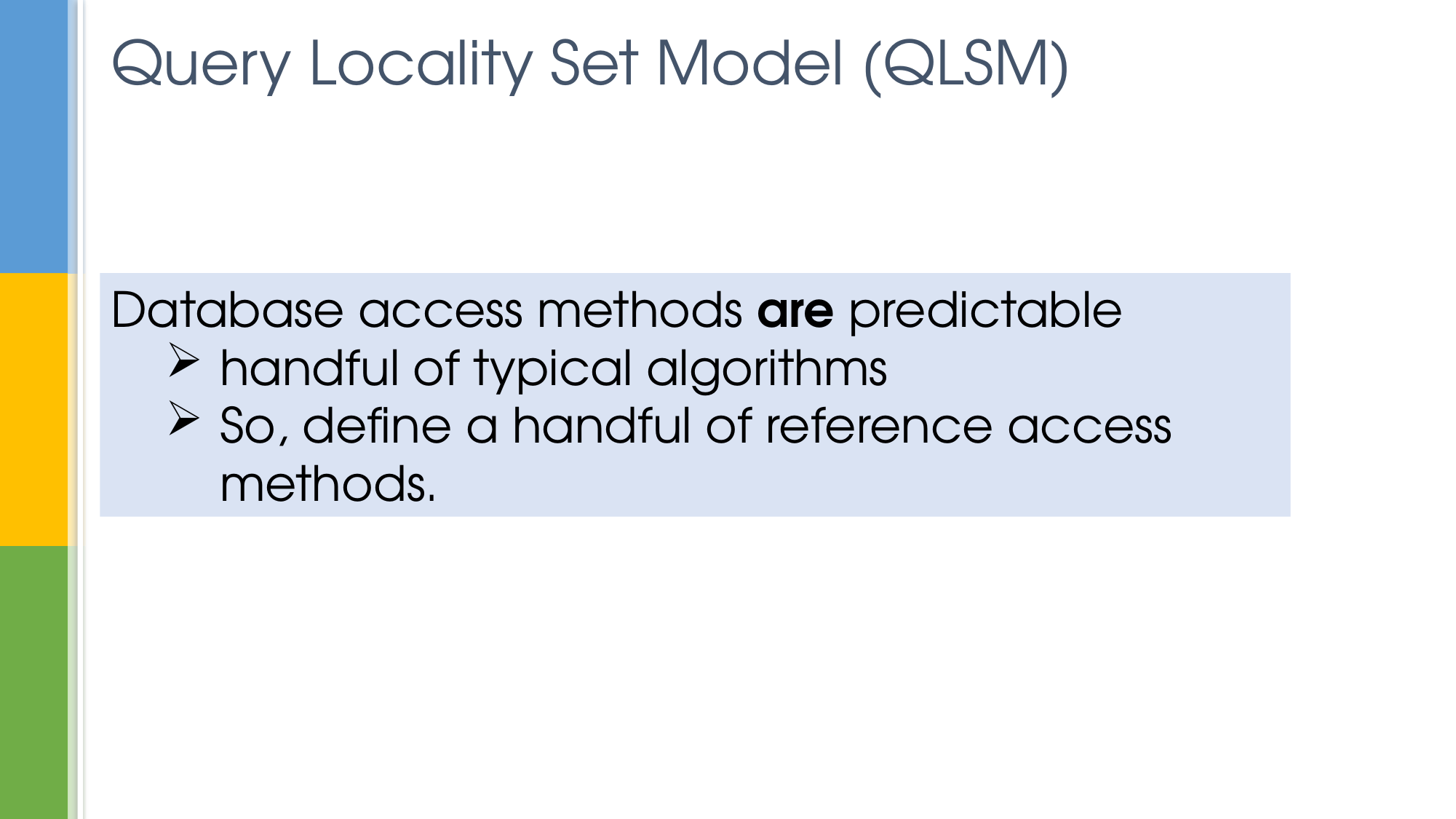

# Query Locality Set Model (QLSM)
Database access methods are predictable
handful of typical algorithms
So, define a handful of reference access methods.